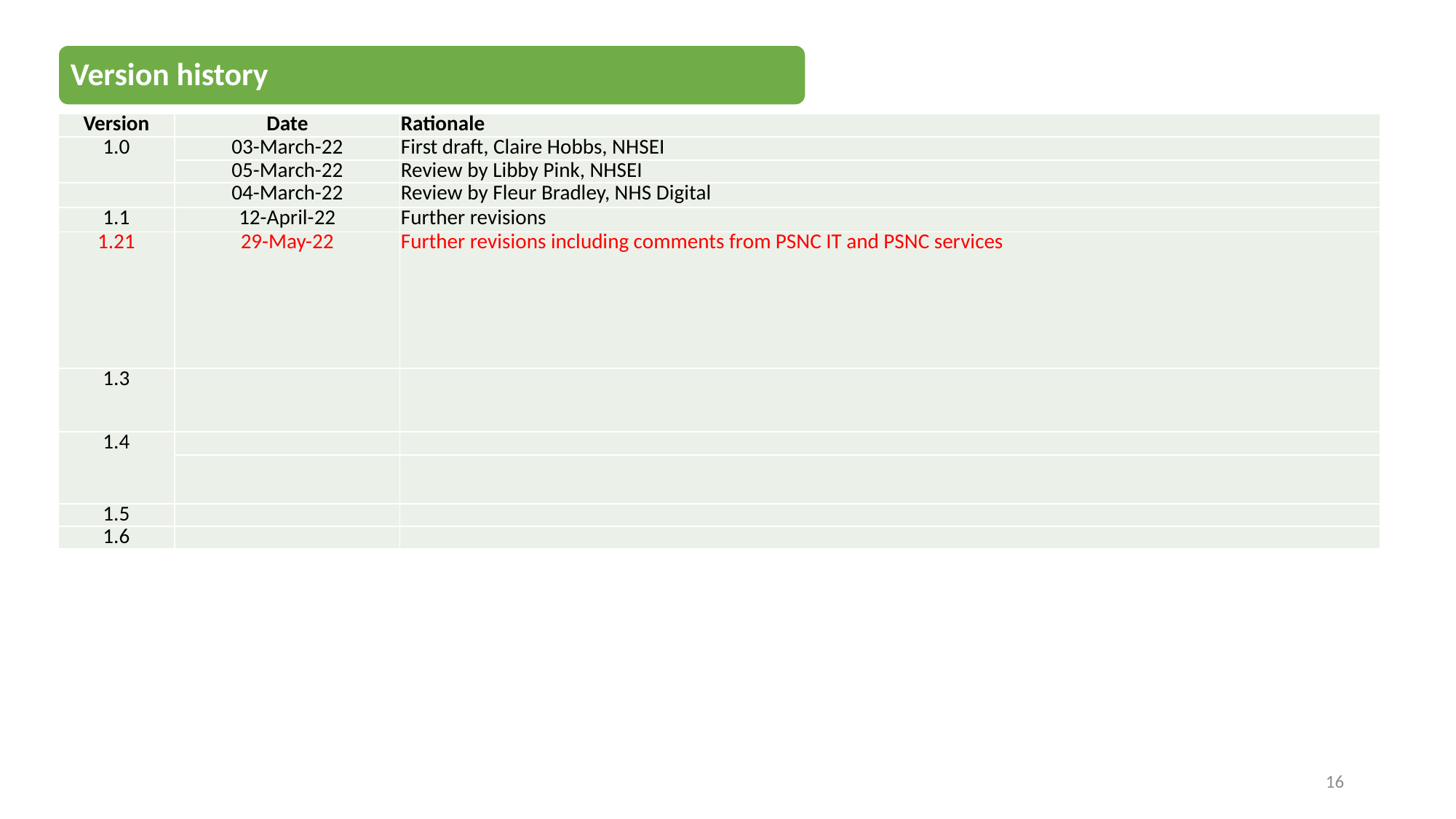

Version history
| Version | Date | Rationale |
| --- | --- | --- |
| 1.0 | 03-March-22 | First draft, Claire Hobbs, NHSEI |
|  | 05-March-22 | Review by Libby Pink, NHSEI |
|  | 04-March-22 | Review by Fleur Bradley, NHS Digital |
| 1.1 | 12-April-22 | Further revisions |
| 1.21 | 29-May-22 | Further revisions including comments from PSNC IT and PSNC services |
| 1.3 |  |  |
| 1.4 |  |  |
|  |  |  |
| 1.5 |  |  |
| 1.6 |  |  |
16